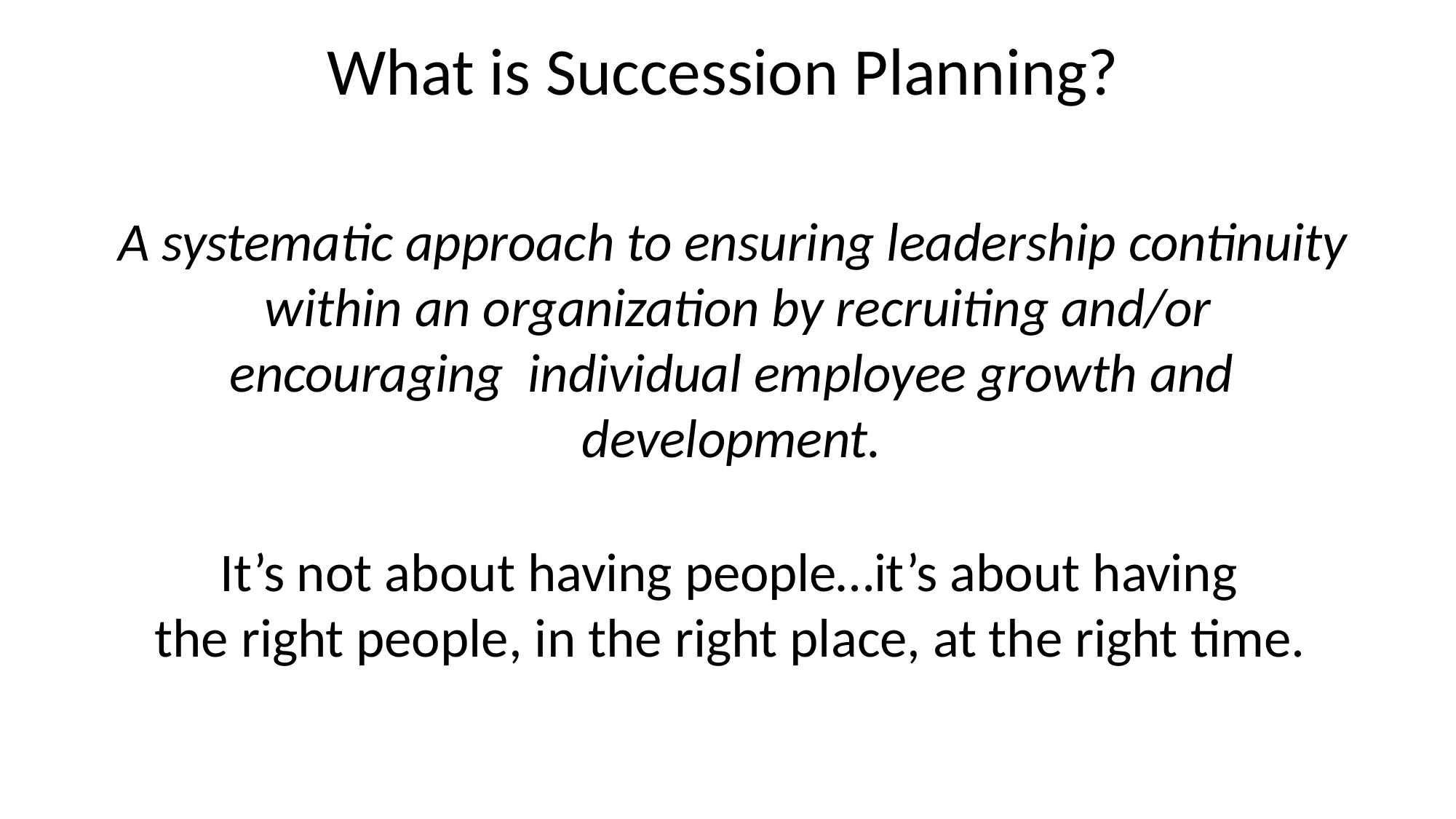

# What is Succession Planning?
A systematic approach to ensuring leadership continuity  within an organization by recruiting and/or encouraging  individual employee growth and development.

It’s not about having people…it’s about having  the right people, in the right place, at the right time.